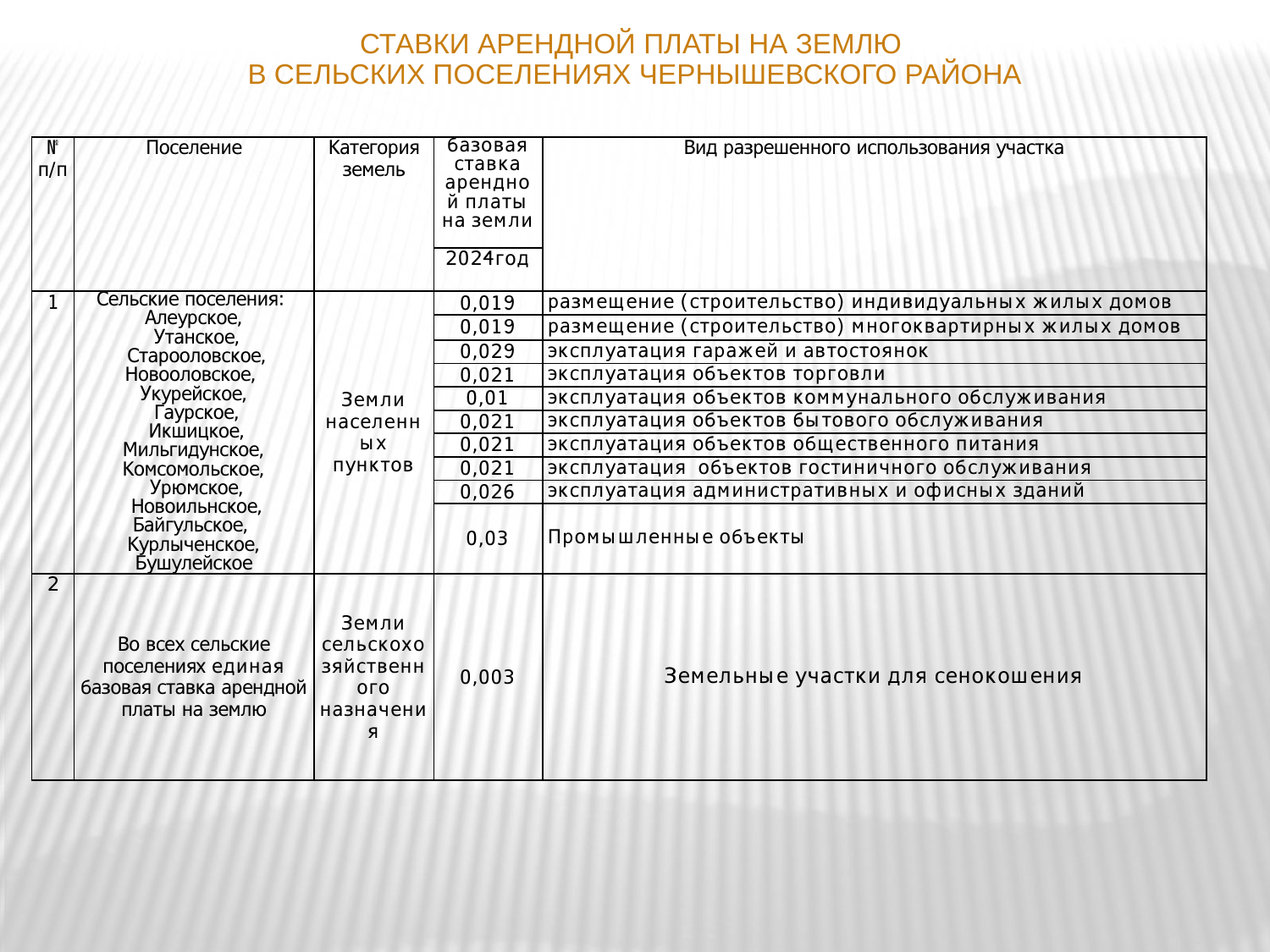

Ставки арендной платы на землю
в сельских поселениях Чернышевского района

| № п/п | Поселение | Категория земель | базовая ставка арендной платы на земли | Вид разрешенного использования участка |
| --- | --- | --- | --- | --- |
|  |  |  | 2024год |  |
| 1 | Сельские поселения: Алеурское, Утанское, Старооловское, Новооловское, Укурейское, Гаурское, Икшицкое, Мильгидунское, Комсомольское, Урюмское, Новоильнское, Байгульское, Курлыченское, Бушулейское | Земли населенных пунктов | 0,019 | размещение (строительство) индивидуальных жилых домов |
|  |  |  | 0,019 | размещение (строительство) многоквартирных жилых домов |
|  |  |  | 0,029 | эксплуатация гаражей и автостоянок |
|  |  |  | 0,021 | эксплуатация объектов торговли |
|  |  |  | 0,01 | эксплуатация объектов коммунального обслуживания |
|  |  |  | 0,021 | эксплуатация объектов бытового обслуживания |
|  |  |  | 0,021 | эксплуатация объектов общественного питания |
|  |  |  | 0,021 | эксплуатация объектов гостиничного обслуживания |
|  |  |  | 0,026 | эксплуатация административных и офисных зданий |
|  |  |  | 0,03 | Промышленные объекты |
| 2 | Во всех сельские поселениях единая базовая ставка арендной платы на землю | Земли сельскохозяйственного назначения | 0,003 | Земельные участки для сенокошения |